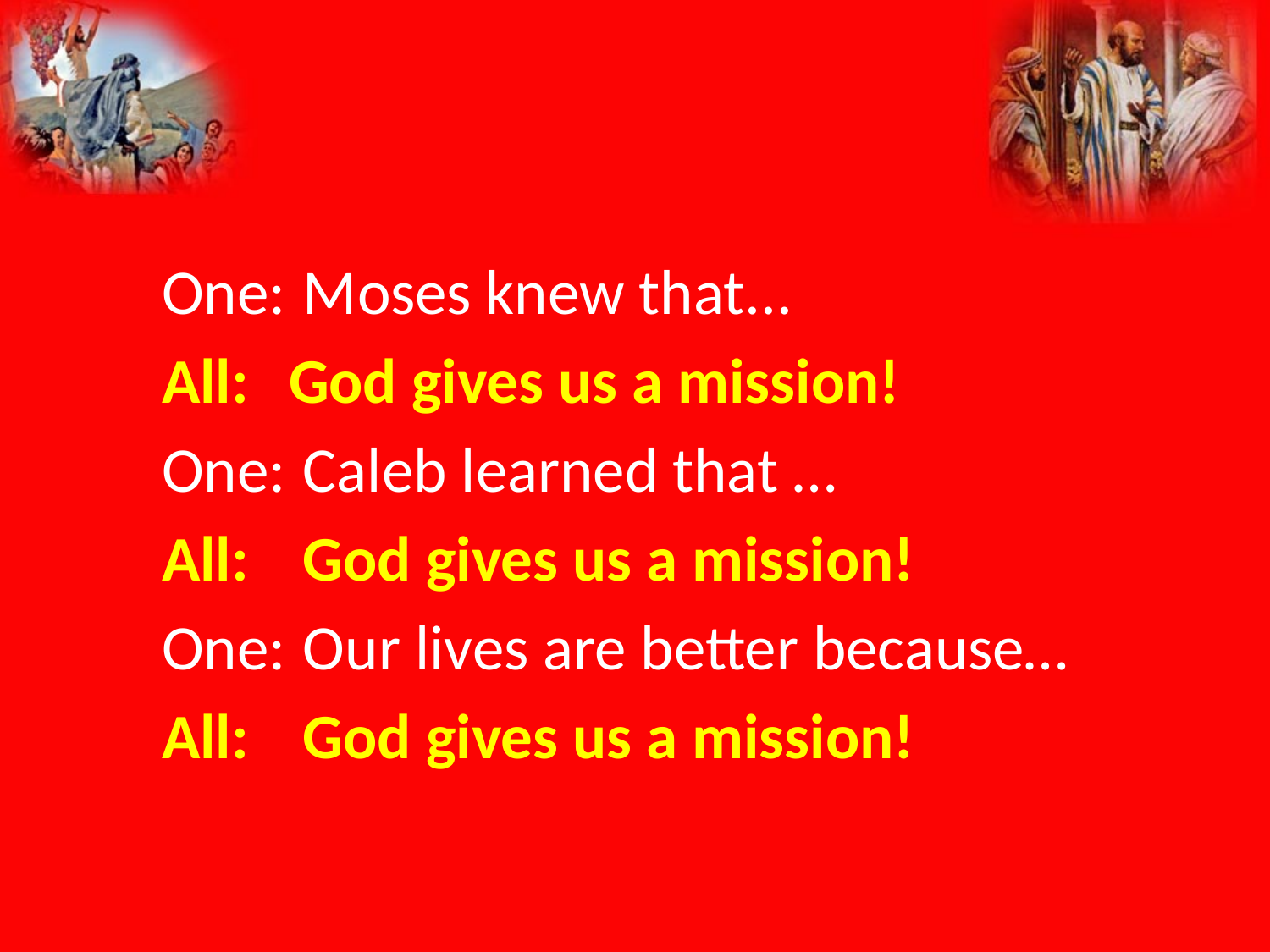

One:	 Moses knew that...
All:	God gives us a mission!
One:	 Caleb learned that …
All:	 God gives us a mission!
One:	 Our lives are better because…
All:	 God gives us a mission!